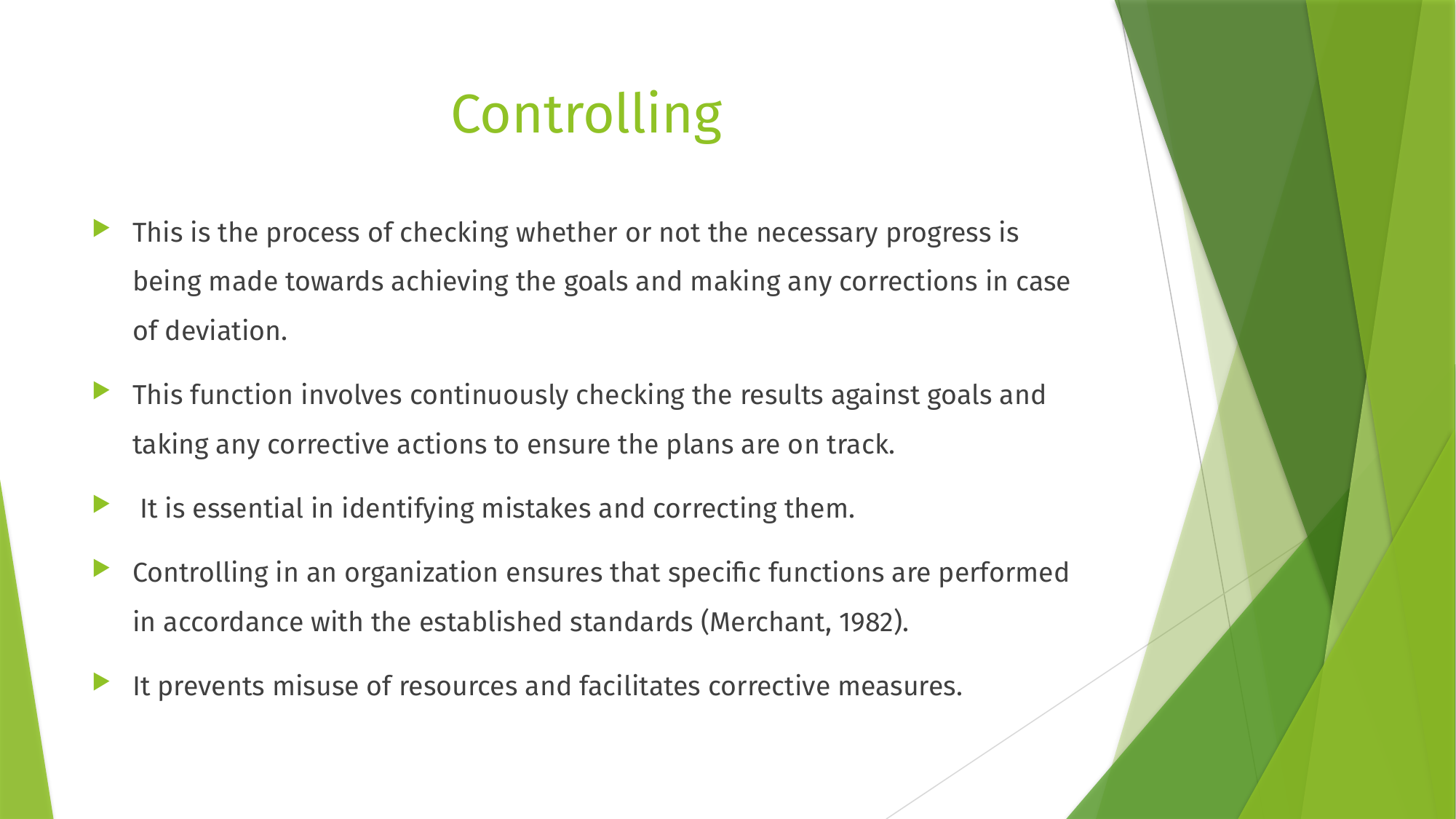

# Controlling
This is the process of checking whether or not the necessary progress is being made towards achieving the goals and making any corrections in case of deviation.
This function involves continuously checking the results against goals and taking any corrective actions to ensure the plans are on track.
 It is essential in identifying mistakes and correcting them.
Controlling in an organization ensures that specific functions are performed in accordance with the established standards (Merchant, 1982).
It prevents misuse of resources and facilitates corrective measures.